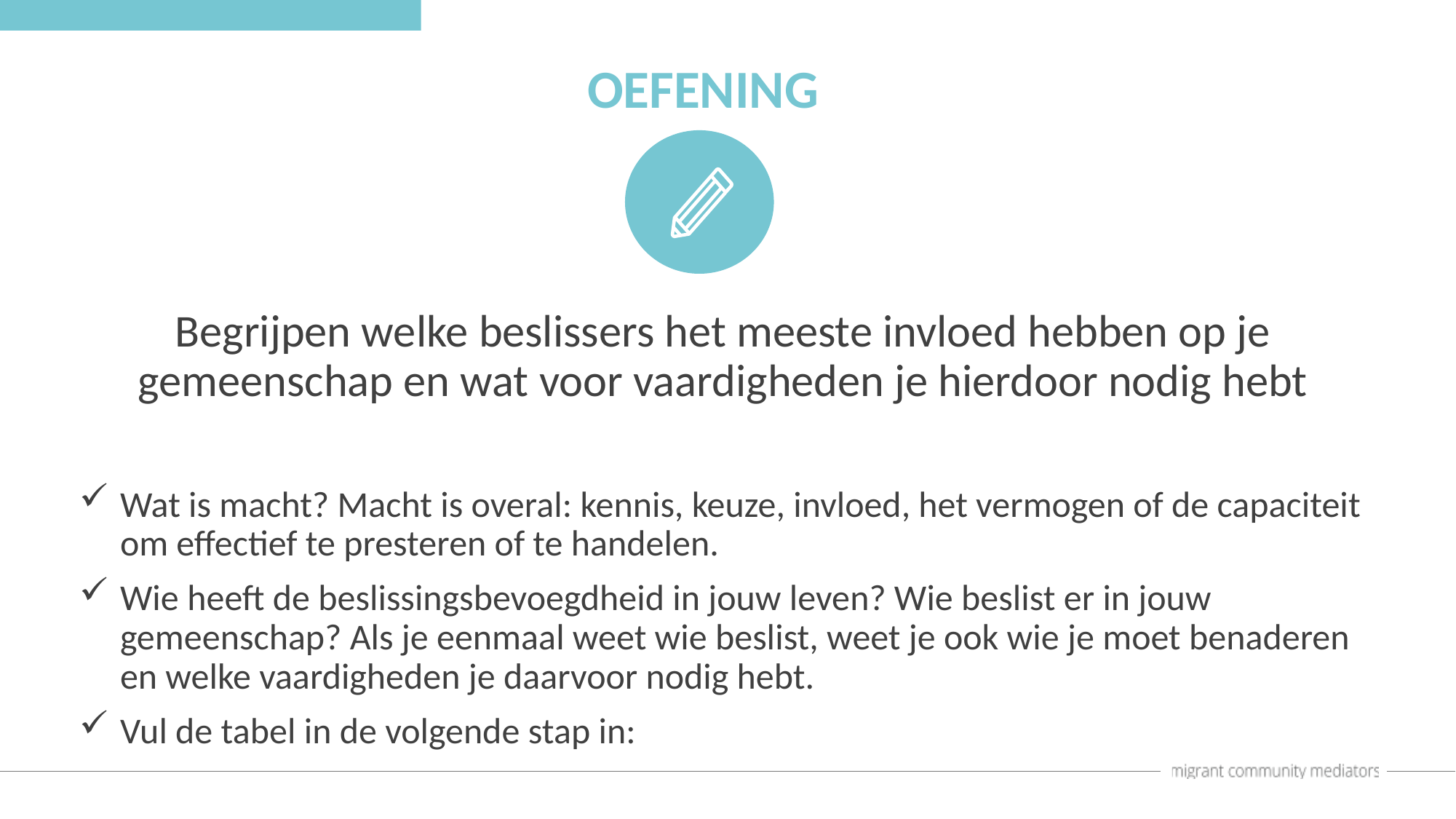

OEFENING

Begrijpen welke beslissers het meeste invloed hebben op je gemeenschap en wat voor vaardigheden je hierdoor nodig hebt

Wat is macht? Macht is overal: kennis, keuze, invloed, het vermogen of de capaciteit om effectief te presteren of te handelen.
Wie heeft de beslissingsbevoegdheid in jouw leven? Wie beslist er in jouw gemeenschap? Als je eenmaal weet wie beslist, weet je ook wie je moet benaderen en welke vaardigheden je daarvoor nodig hebt.
Vul de tabel in de volgende stap in: